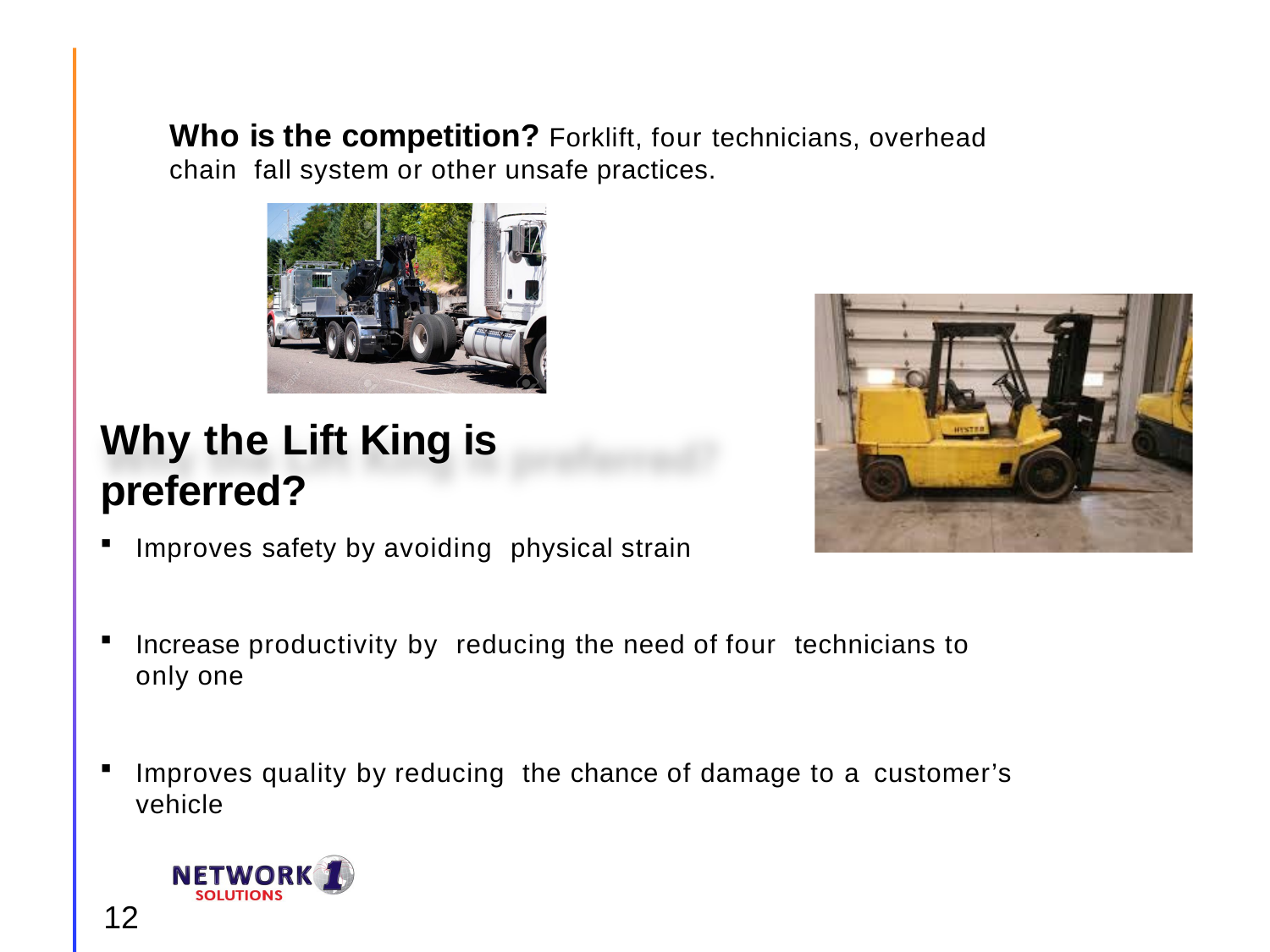

Who is the competition? Forklift, four technicians, overhead chain  fall system or other unsafe practices.

# Why the Lift King is preferred?
Improves safety by avoiding  physical strain

Increase productivity by  reducing the need of four  technicians to only one

Improves quality by reducing  the chance of damage to a  customer’s vehicle

12